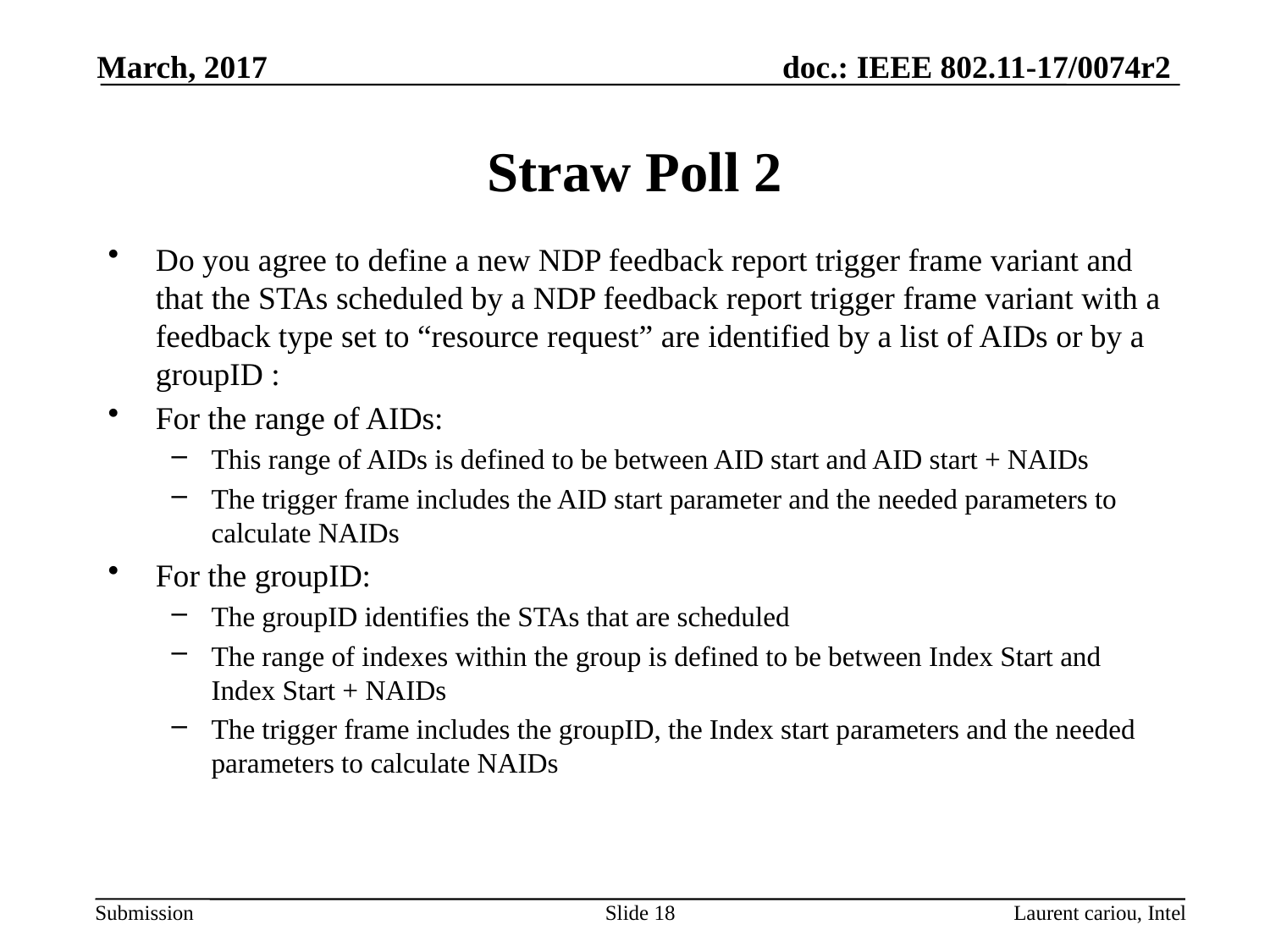

March, 2017
# Straw Poll 2
Do you agree to define a new NDP feedback report trigger frame variant and that the STAs scheduled by a NDP feedback report trigger frame variant with a feedback type set to “resource request” are identified by a list of AIDs or by a groupID :
For the range of AIDs:
This range of AIDs is defined to be between AID start and AID start + NAIDs
The trigger frame includes the AID start parameter and the needed parameters to calculate NAIDs
For the groupID:
The groupID identifies the STAs that are scheduled
The range of indexes within the group is defined to be between Index Start and Index Start + NAIDs
The trigger frame includes the groupID, the Index start parameters and the needed parameters to calculate NAIDs
Slide 18
Laurent cariou, Intel